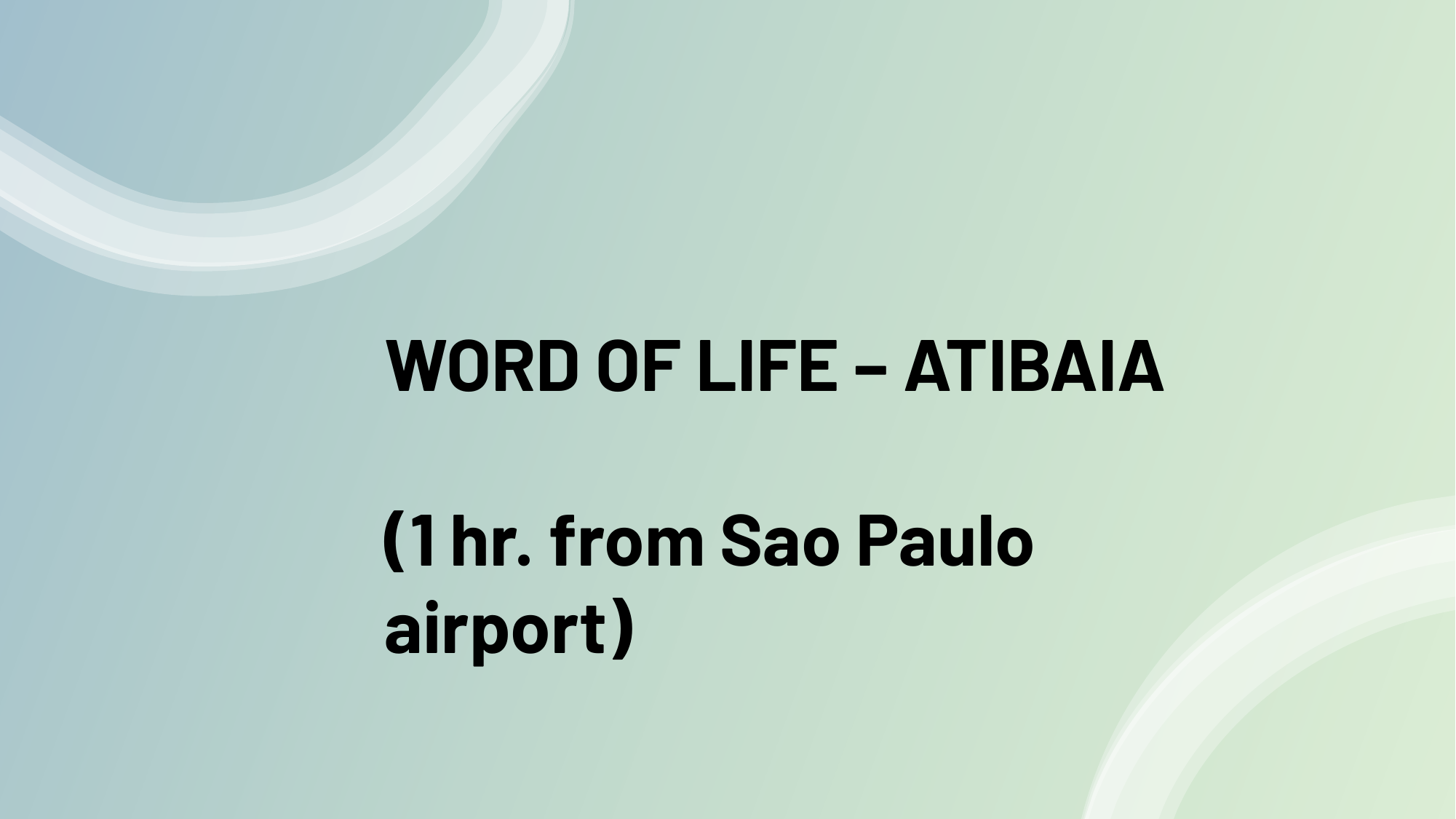

WORD OF LIFE – ATIBAIA

(1 hr. from Sao Paulo airport)